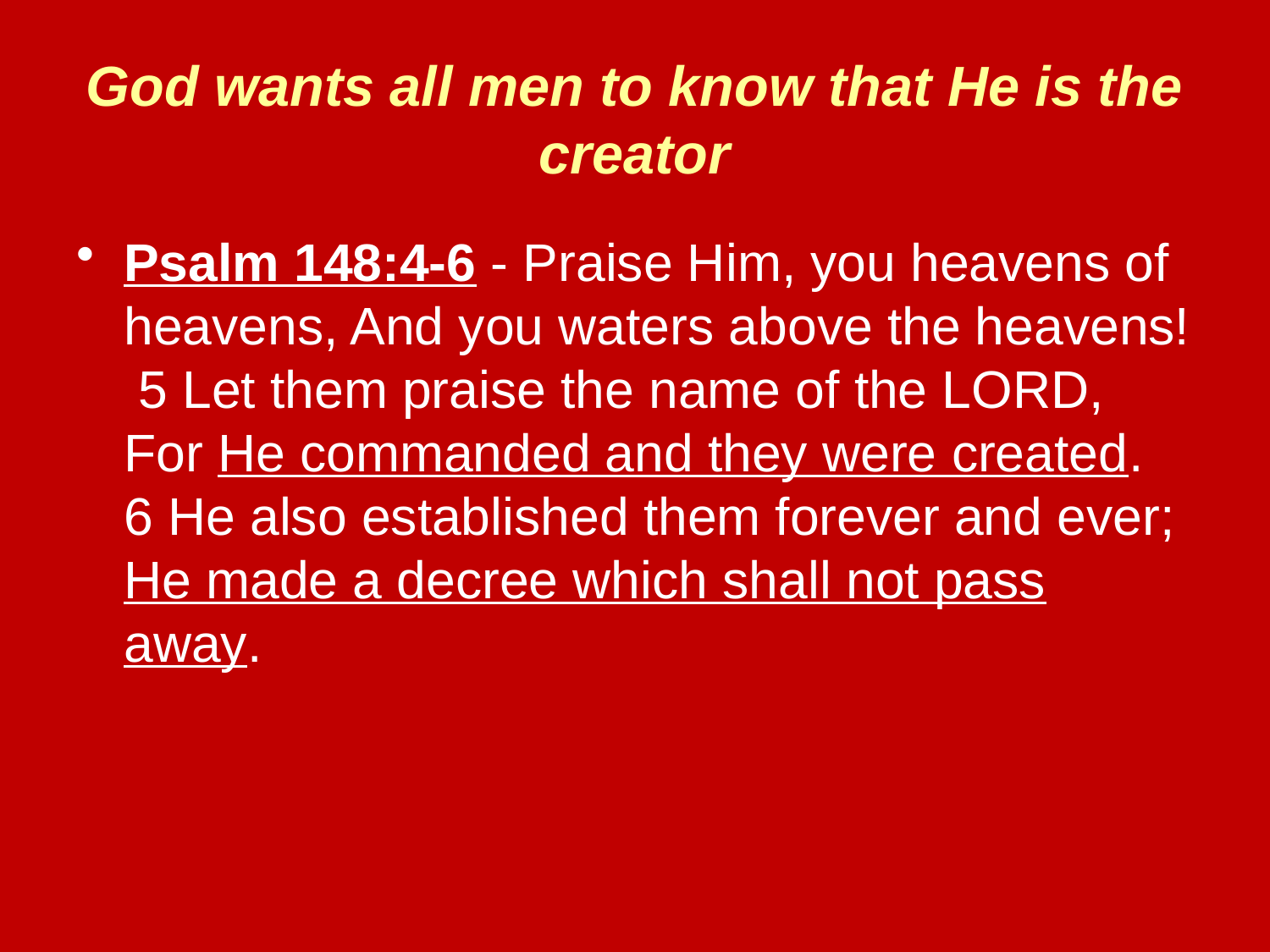

# God wants all men to know that He is the creator
Psalm 148:4-6 - Praise Him, you heavens of heavens, And you waters above the heavens!  5 Let them praise the name of the LORD, For He commanded and they were created.  6 He also established them forever and ever; He made a decree which shall not pass away.